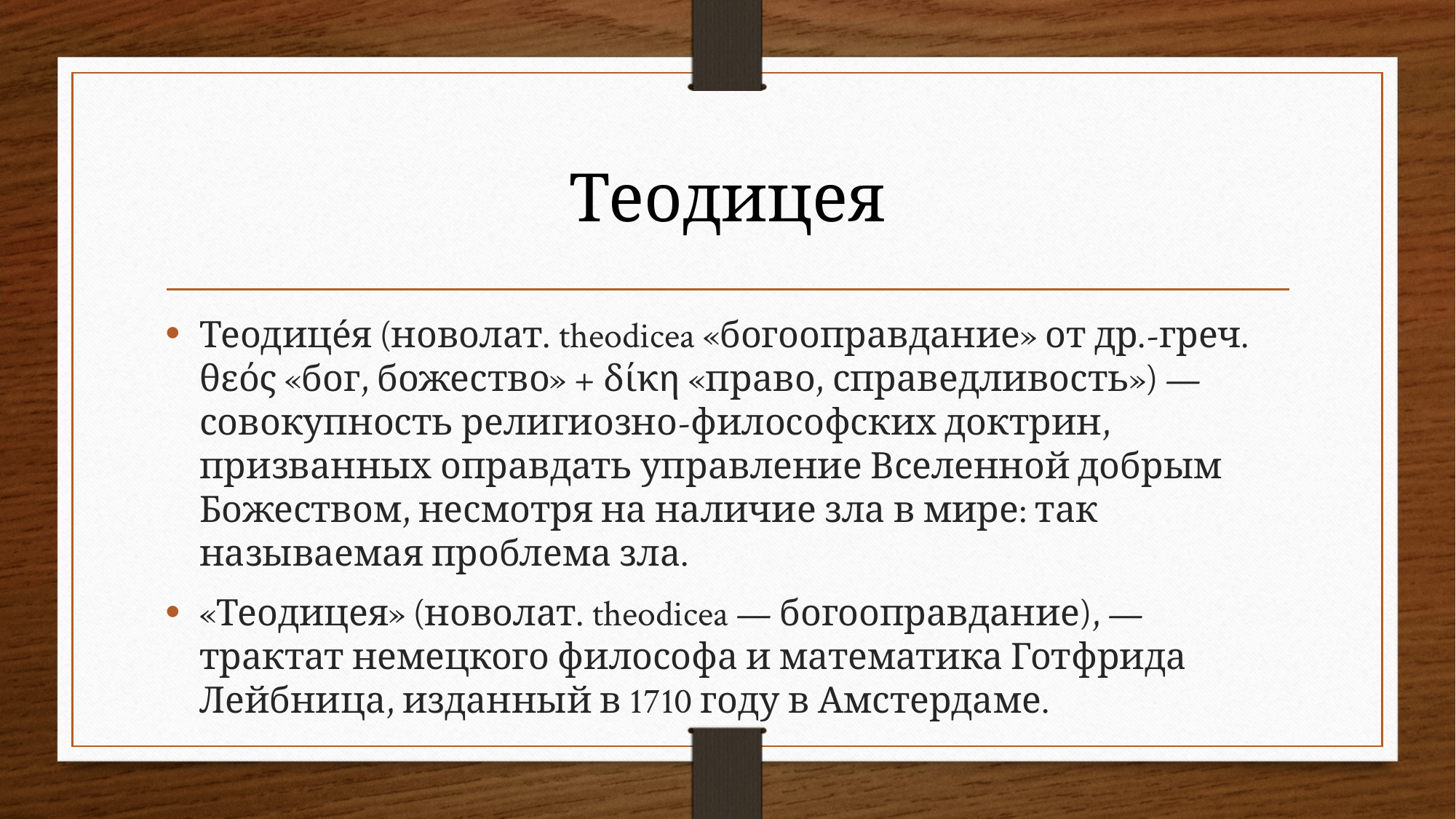

# Теодицея
Теодице́я (новолат. theodicea «богооправдание» от др.-греч. θεός «бог, божество» + δίκη «право, справедливость») — совокупность религиозно-философских доктрин, призванных оправдать управление Вселенной добрым Божеством, несмотря на наличие зла в мире: так называемая проблема зла.
«Теодицея» (новолат. theodicea — богооправдание), — трактат немецкого философа и математика Готфрида Лейбница, изданный в 1710 году в Амстердаме.